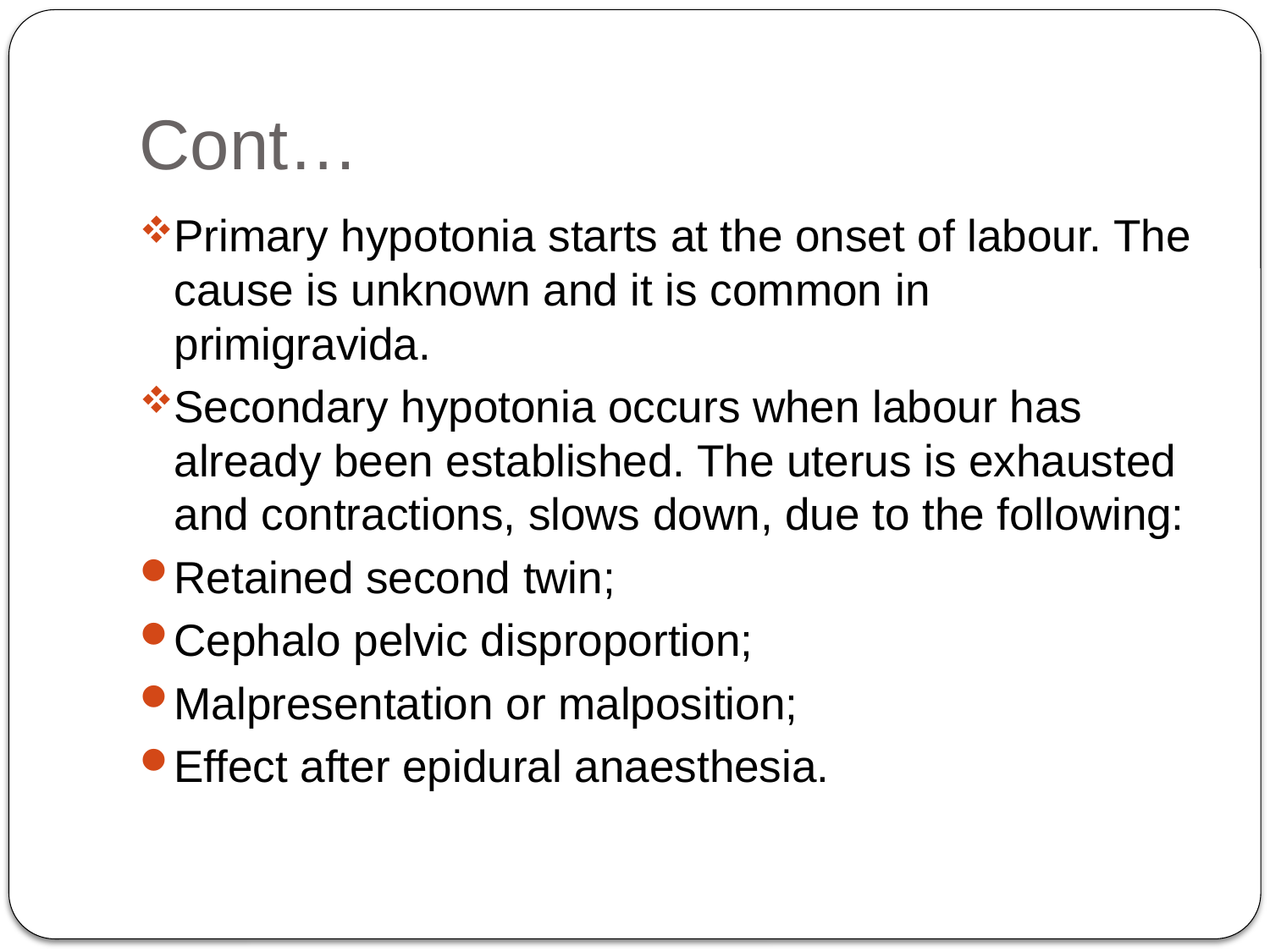

# Cont…
Primary hypotonia starts at the onset of labour. The cause is unknown and it is common in primigravida.
Secondary hypotonia occurs when labour has already been established. The uterus is exhausted and contractions, slows down, due to the following:
Retained second twin;
Cephalo pelvic disproportion;
Malpresentation or malposition;
Effect after epidural anaesthesia.